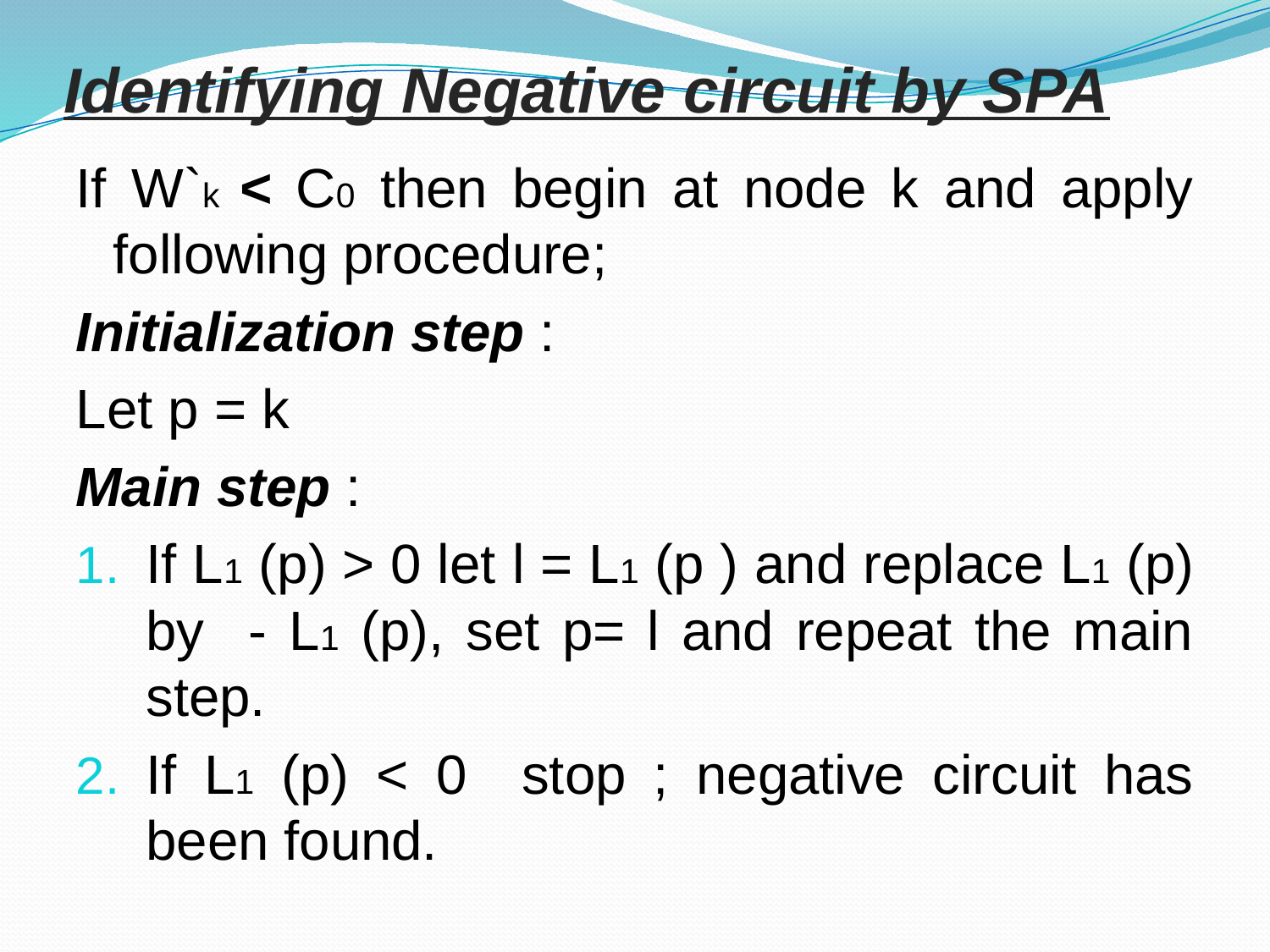

# Identifying Negative circuit by SPA
If W`k < C0 then begin at node k and apply following procedure;
Initialization step :
Let p = k
Main step :
If L1 (p) > 0 let l = L1 (p ) and replace L1 (p) by  - L1 (p), set p= l and repeat the main step.
If L1 (p) < 0  stop ; negative circuit has been found.